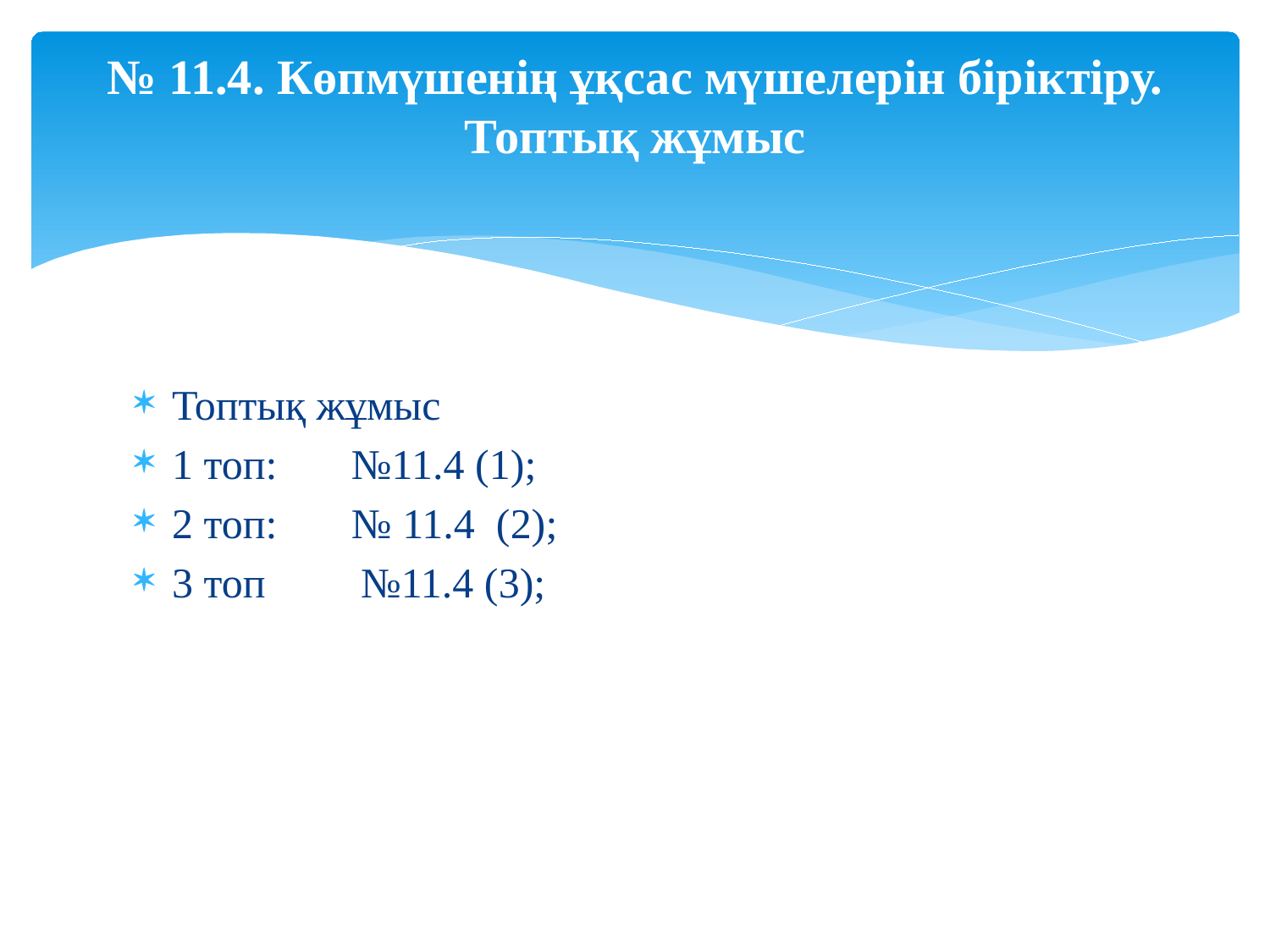

# № 11.4. Көпмүшенің ұқсас мүшелерін біріктіру. Топтық жұмыс
Топтық жұмыс
1 топ:       №11.4 (1);
2 топ:       № 11.4  (2);
3 топ         №11.4 (3);